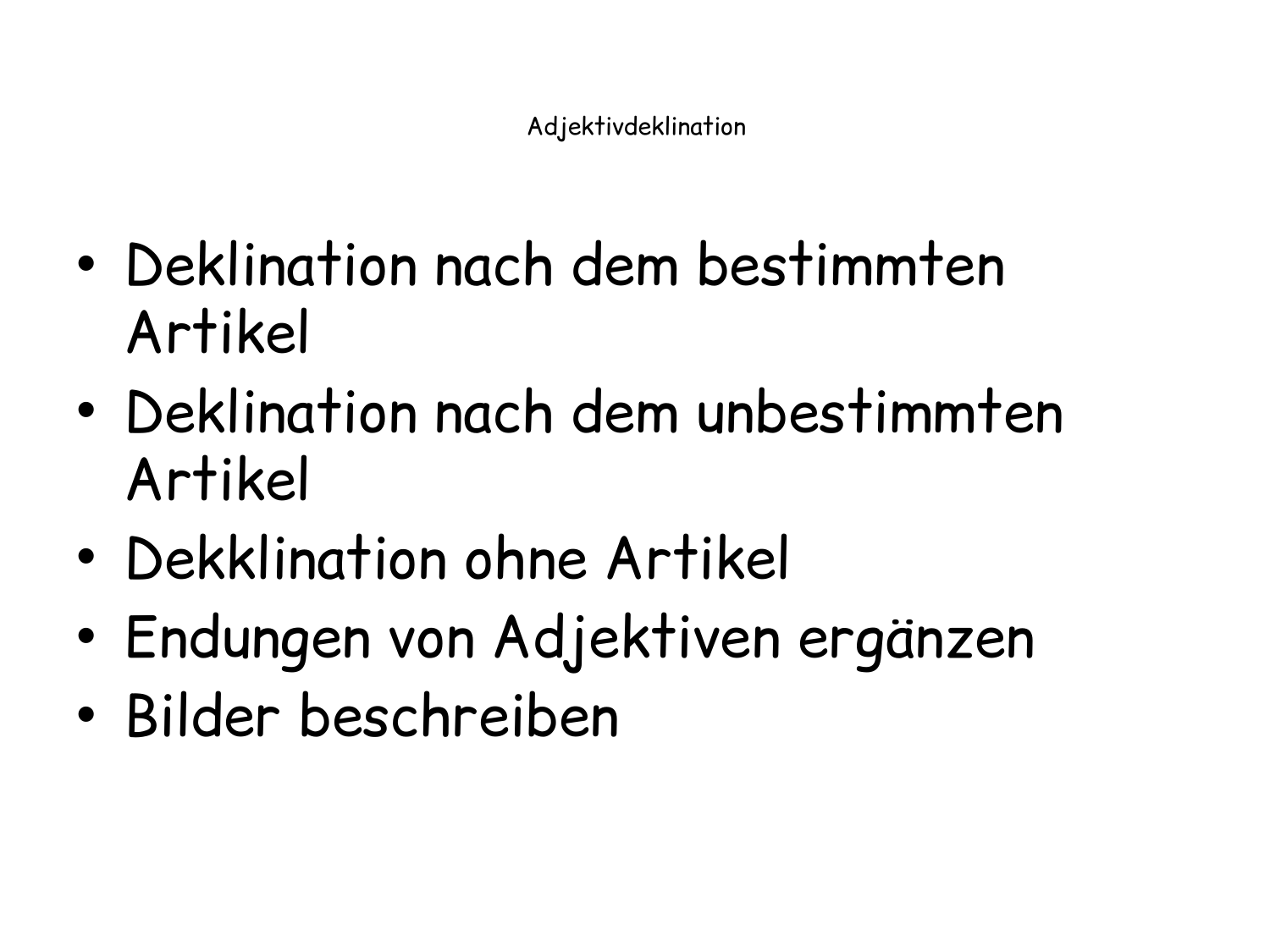

# Adjektivdeklination
Deklination nach dem bestimmten Artikel
Deklination nach dem unbestimmten Artikel
Dekklination ohne Artikel
Endungen von Adjektiven ergänzen
Bilder beschreiben